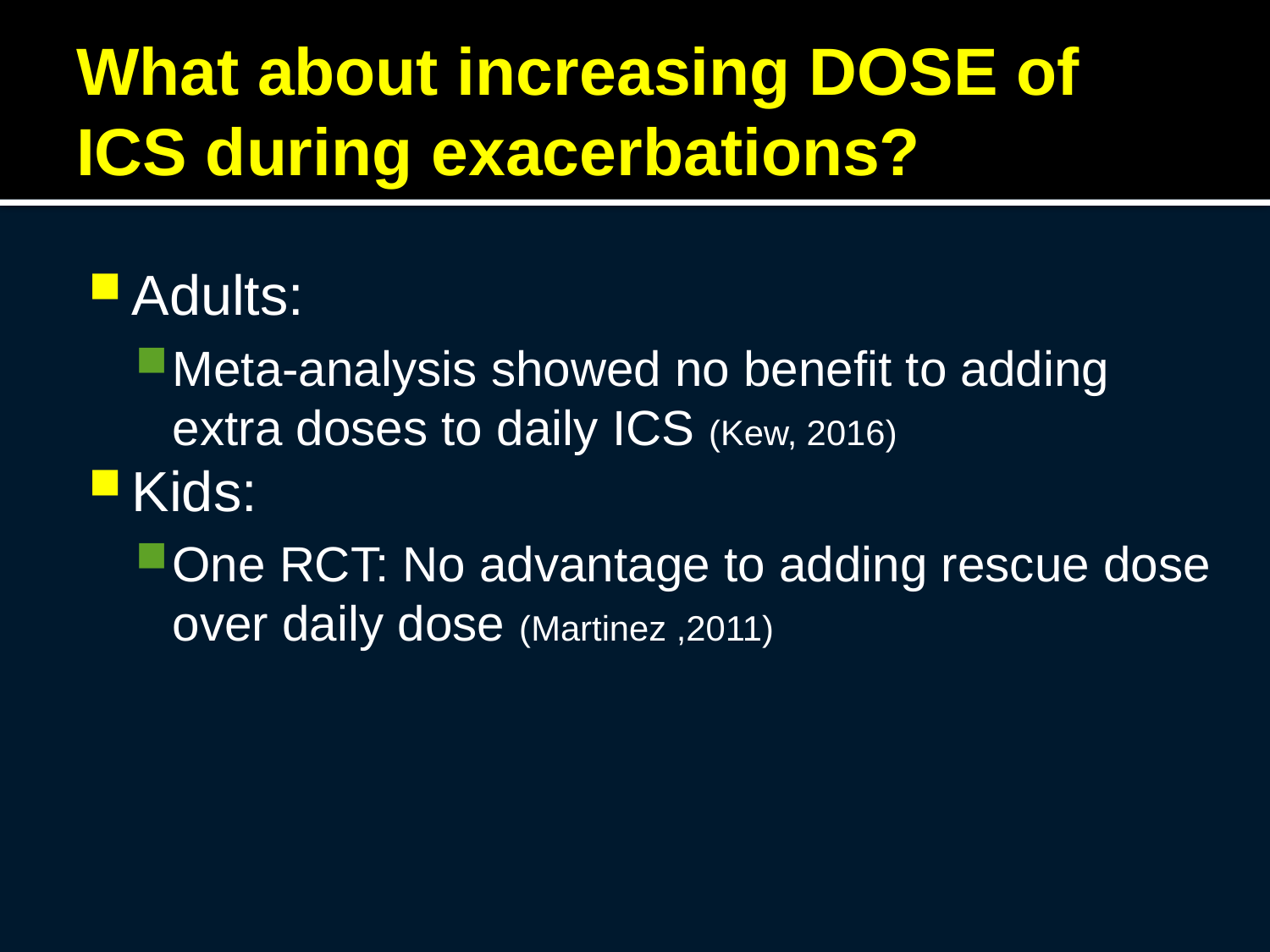

# What about increasing DOSE of ICS during exacerbations?
Adults:
Meta-analysis showed no benefit to adding extra doses to daily ICS (Kew, 2016)
Kids:
One RCT: No advantage to adding rescue dose over daily dose (Martinez ,2011)